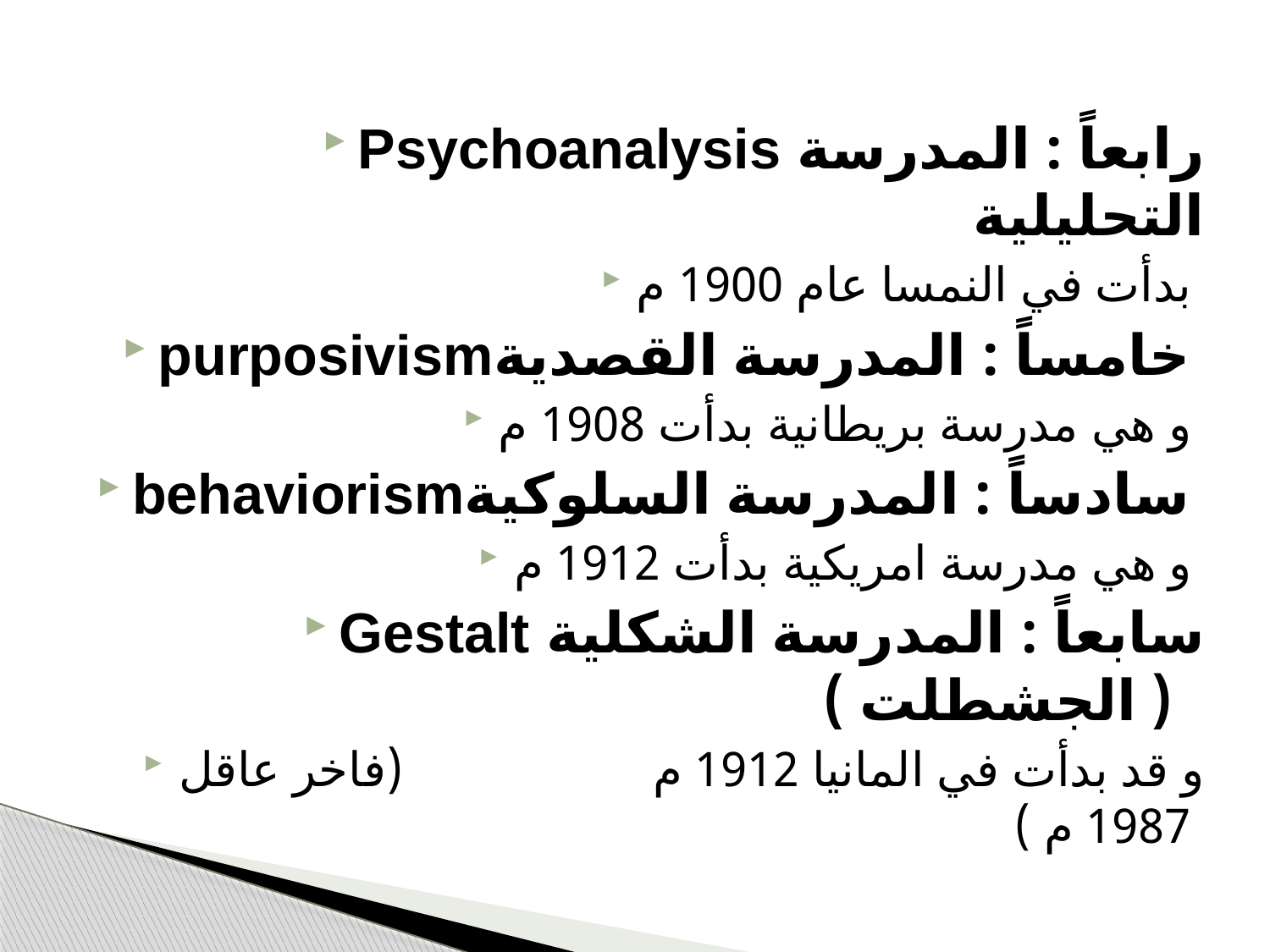

#
Psychoanalysis رابعاً : المدرسة التحليلية
بدأت في النمسا عام 1900 م
purposivismخامساً : المدرسة القصدية
و هي مدرسة بريطانية بدأت 1908 م
behaviorismسادساً : المدرسة السلوكية
و هي مدرسة امريكية بدأت 1912 م
Gestalt سابعاً : المدرسة الشكلية ( الجشطلت )
و قد بدأت في المانيا 1912 م                    (فاخر عاقل 1987 م )